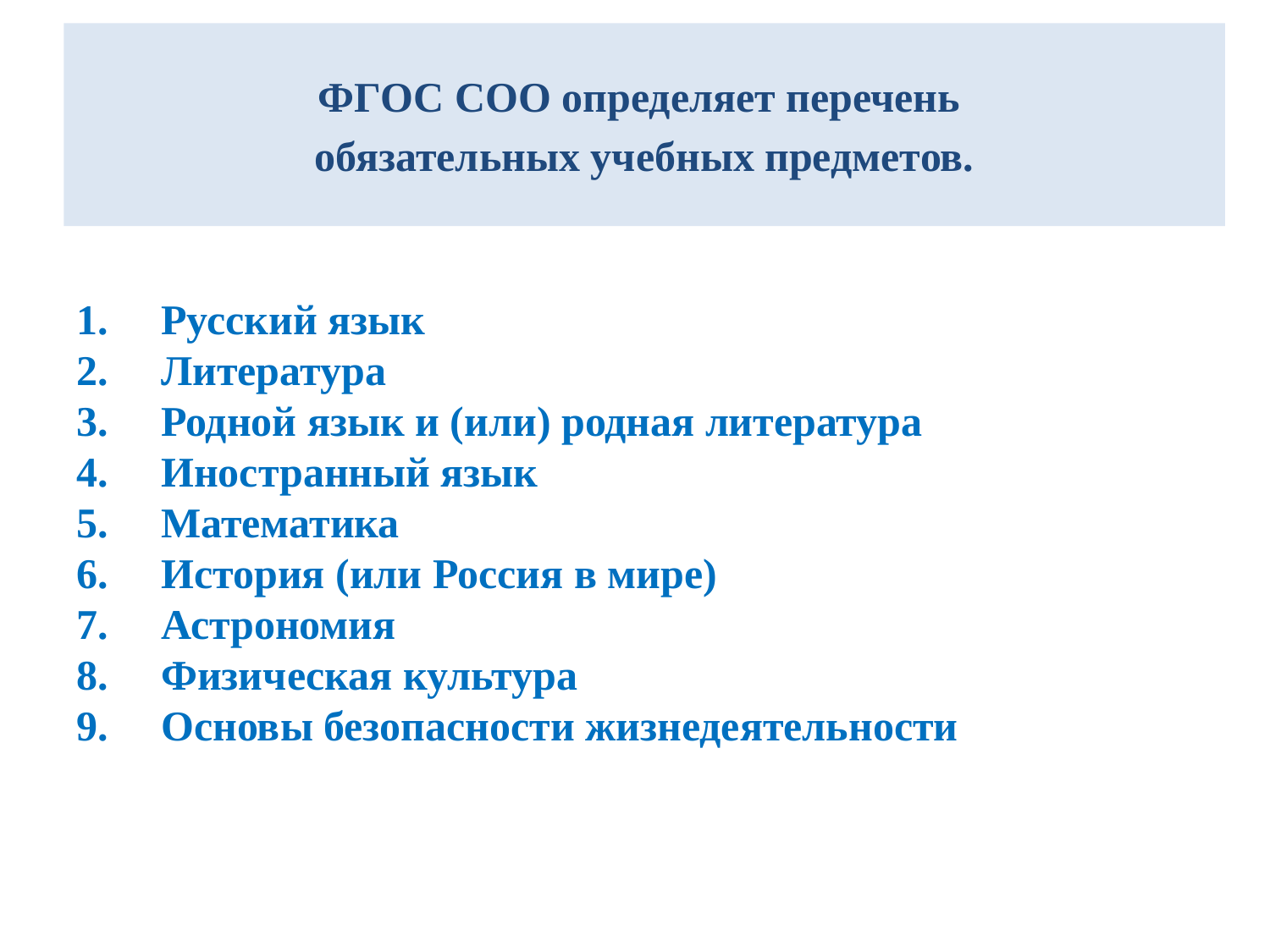

ФГОС СОО определяет перечень
обязательных учебных предметов.
1.     Русский язык
2.     Литература
3.     Родной язык и (или) родная литература
4.     Иностранный язык
5.     Математика
6.     История (или Россия в мире)
7.     Астрономия
8.     Физическая культура
9.     Основы безопасности жизнедеятельности